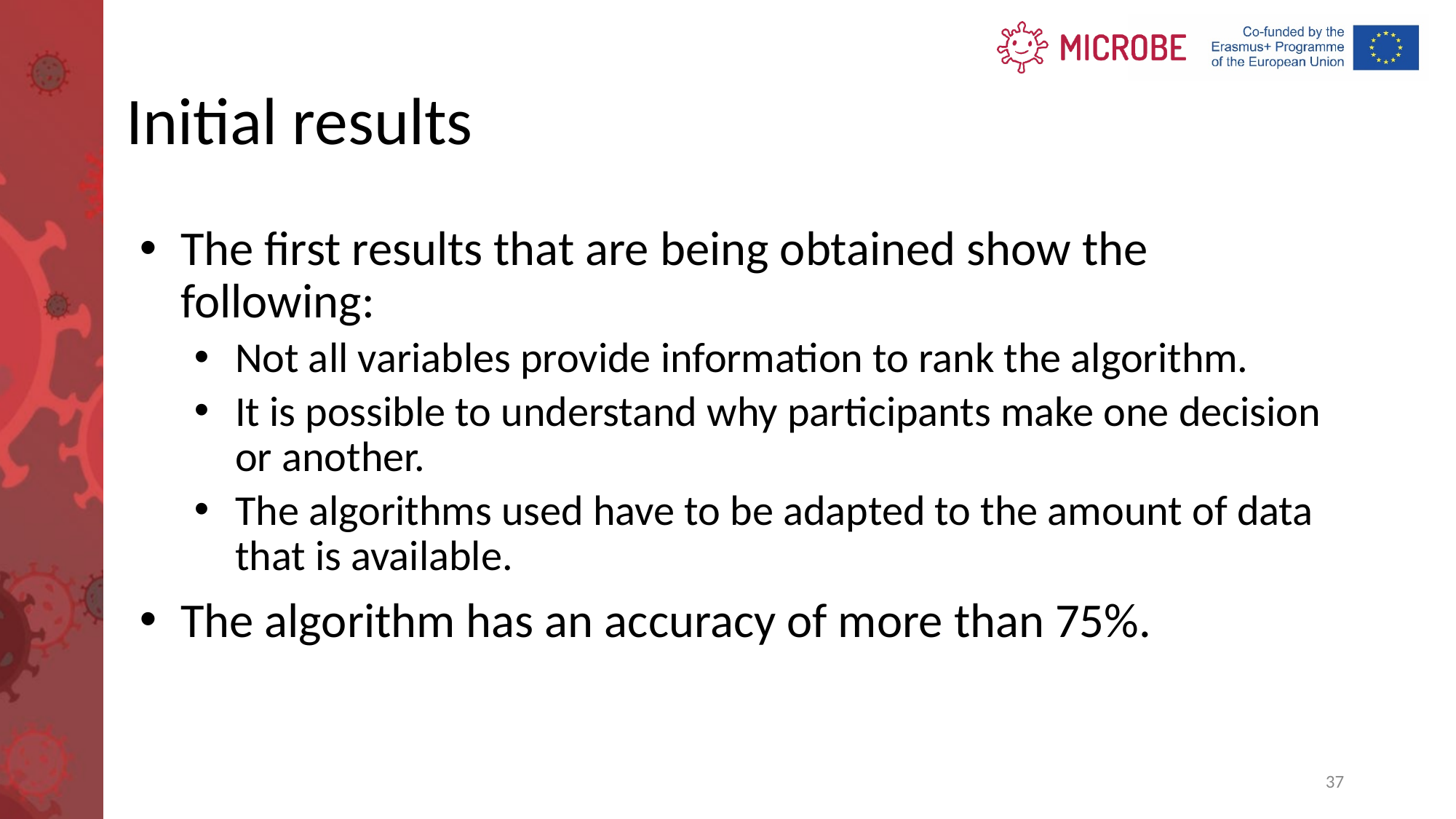

# Initial results
The first results that are being obtained show the following:
Not all variables provide information to rank the algorithm.
It is possible to understand why participants make one decision or another.
The algorithms used have to be adapted to the amount of data that is available.
The algorithm has an accuracy of more than 75%.
37